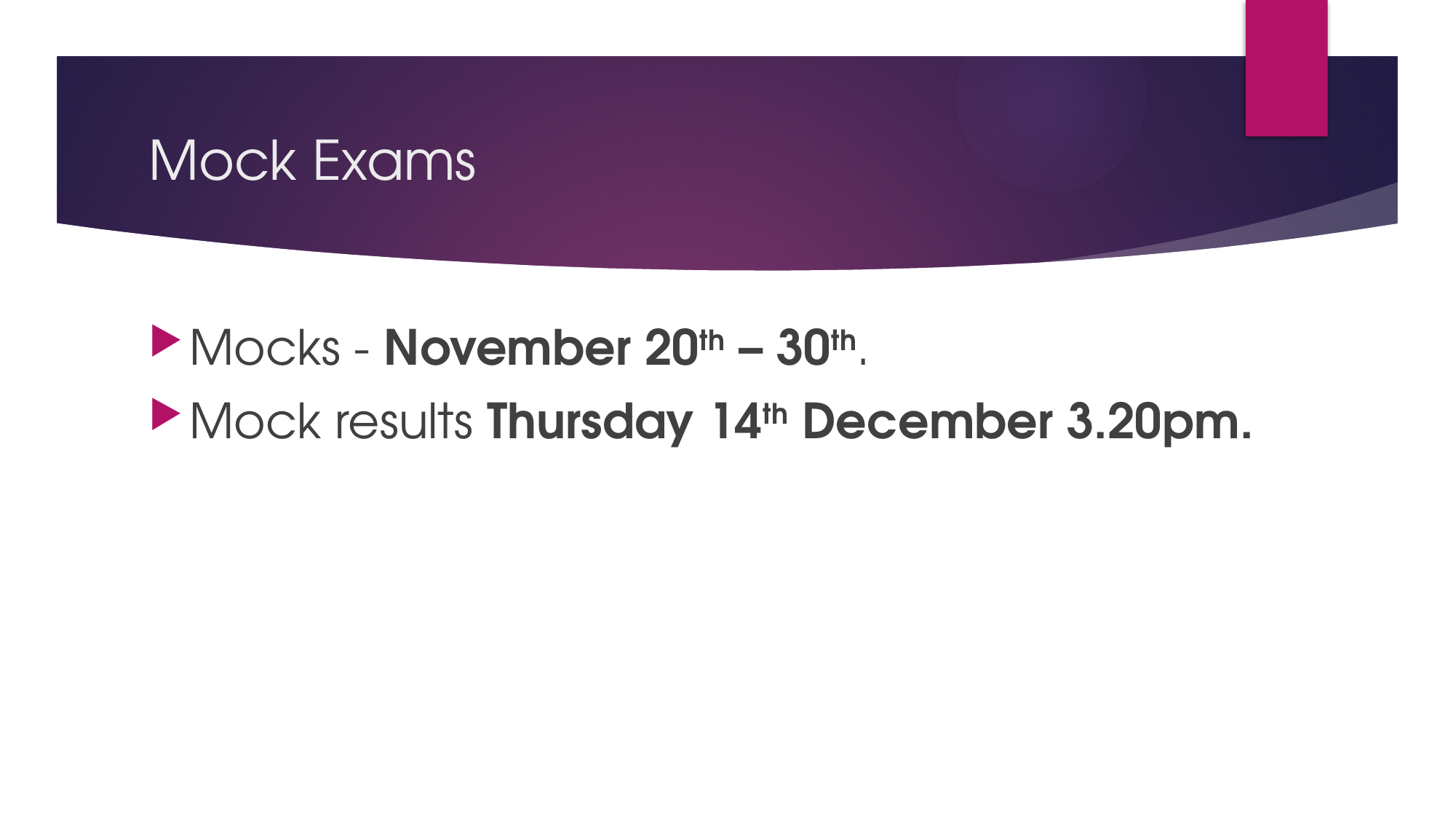

# Mock Exams
Mocks - November 20th – 30th.
Mock results Thursday 14th December 3.20pm.